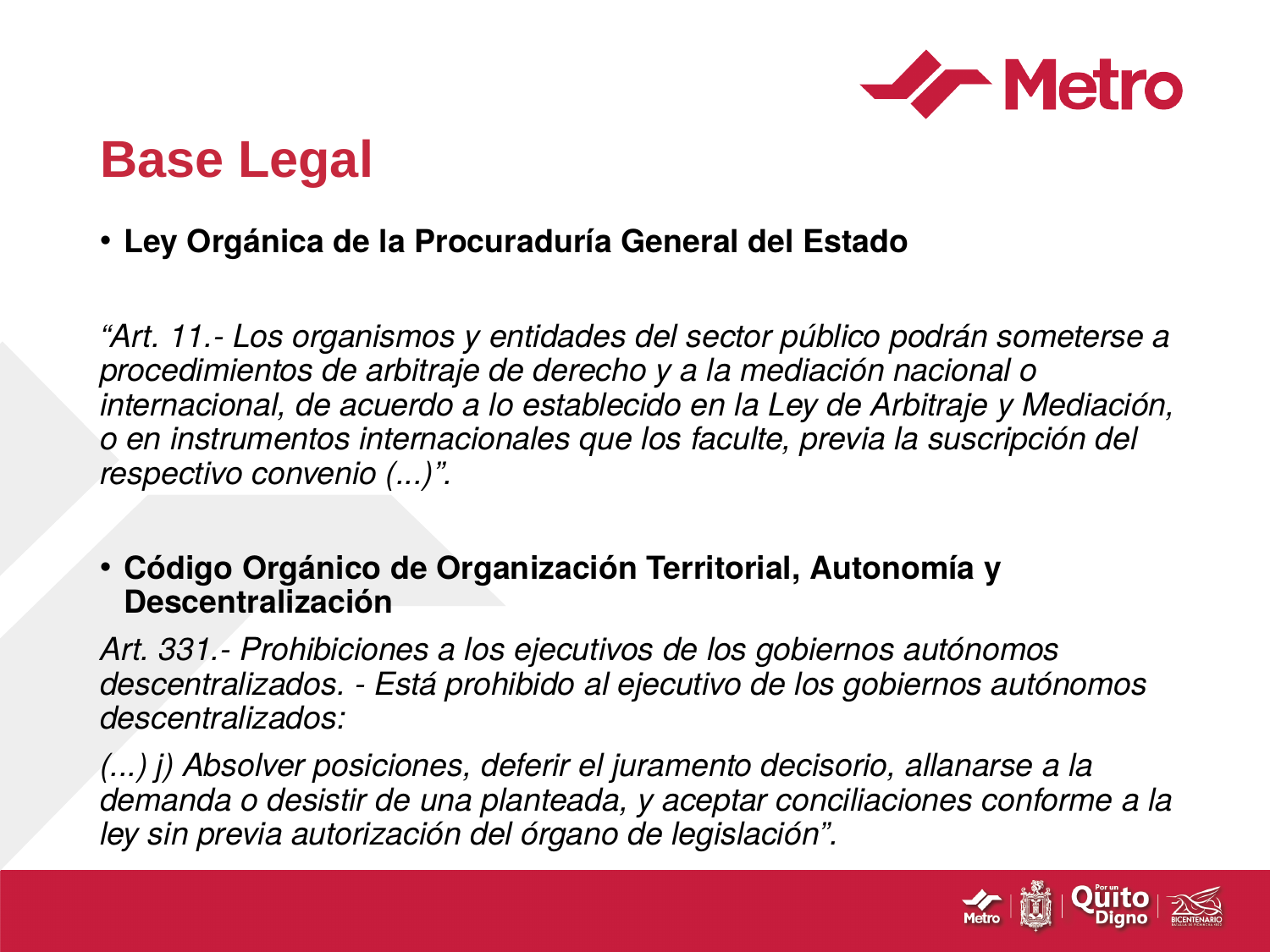

# Base Legal
Ley Orgánica de la Procuraduría General del Estado

“Art. 11.- Los organismos y entidades del sector público podrán someterse a procedimientos de arbitraje de derecho y a la mediación nacional o internacional, de acuerdo a lo establecido en la Ley de Arbitraje y Mediación, o en instrumentos internacionales que los faculte, previa la suscripción del respectivo convenio (...)”.

Código Orgánico de Organización Territorial, Autonomía y Descentralización
Art. 331.- Prohibiciones a los ejecutivos de los gobiernos autónomos descentralizados. - Está prohibido al ejecutivo de los gobiernos autónomos descentralizados:
(...) j) Absolver posiciones, deferir el juramento decisorio, allanarse a la demanda o desistir de una planteada, y aceptar conciliaciones conforme a la ley sin previa autorización del órgano de legislación”.